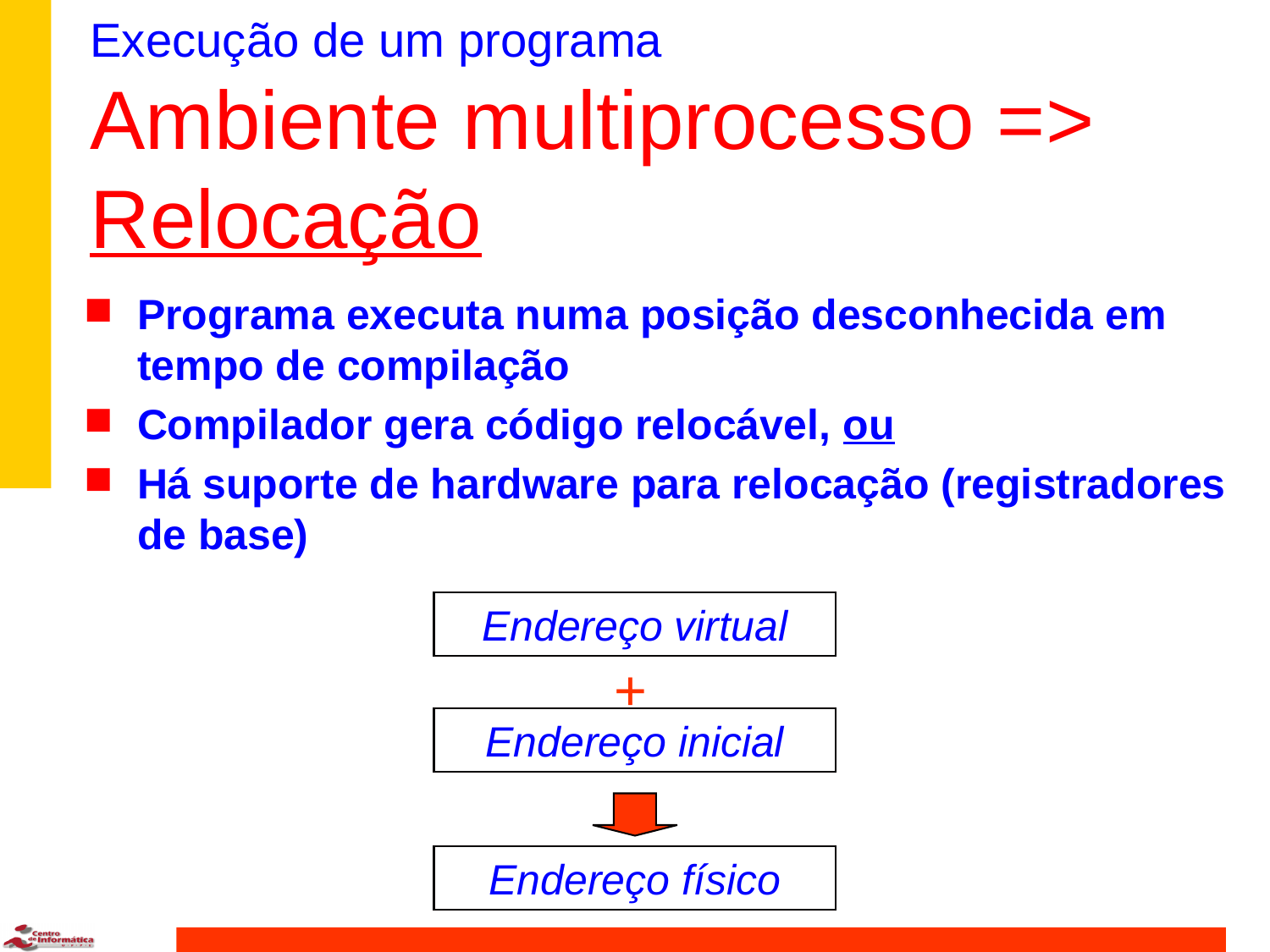

# Execução de um programa Ambiente multiprocesso => Relocação
Programa executa numa posição desconhecida em tempo de compilação
Compilador gera código relocável, ou
Há suporte de hardware para relocação (registradores de base)

Endereço virtual
+
Endereço inicial

Endereço físico